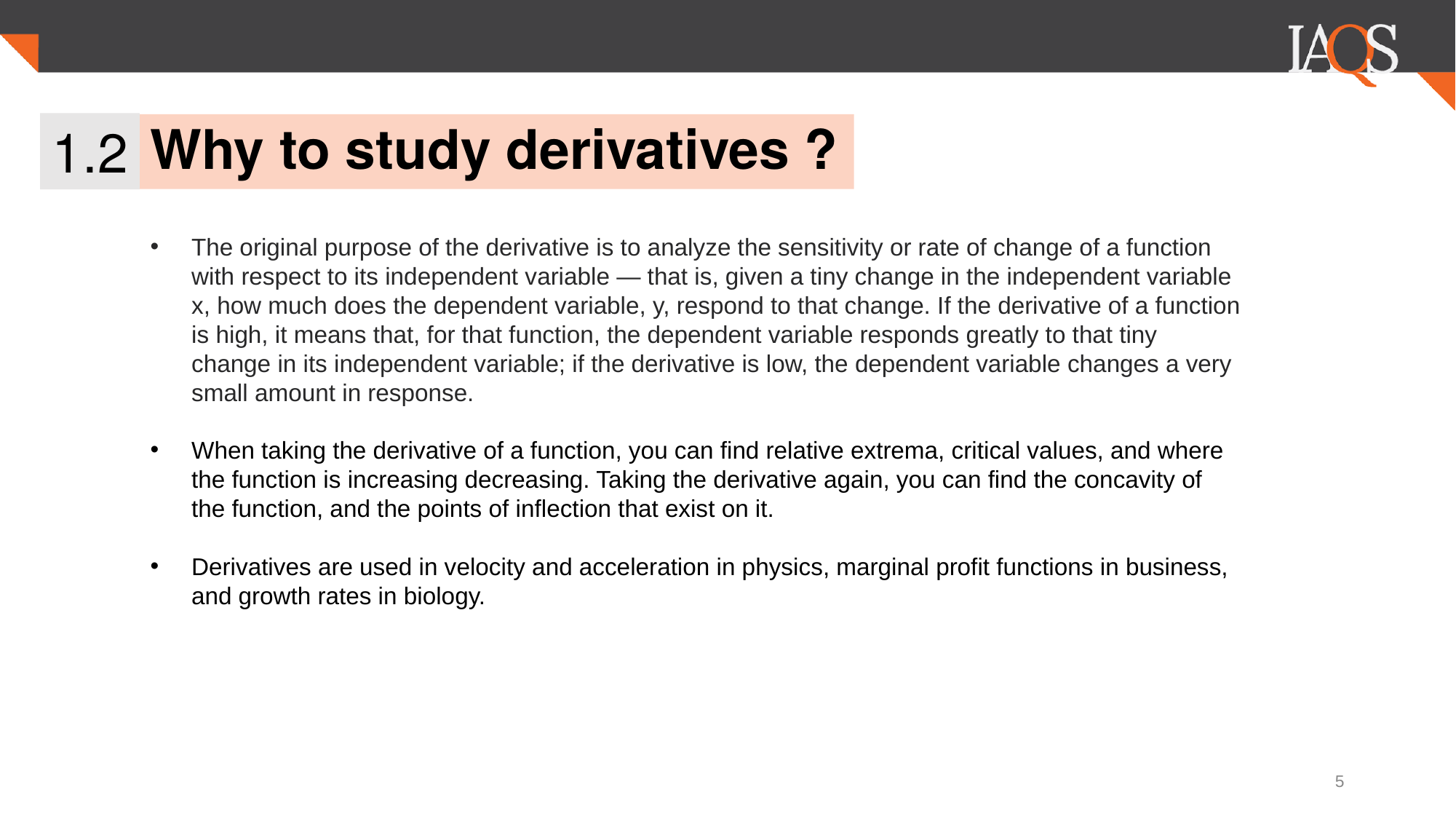

1.2
# Why to study derivatives ?
The original purpose of the derivative is to analyze the sensitivity or rate of change of a function with respect to its independent variable — that is, given a tiny change in the independent variable x, how much does the dependent variable, y, respond to that change. If the derivative of a function is high, it means that, for that function, the dependent variable responds greatly to that tiny change in its independent variable; if the derivative is low, the dependent variable changes a very small amount in response.

When taking the derivative of a function, you can find relative extrema, critical values, and where the function is increasing decreasing. Taking the derivative again, you can find the concavity of the function, and the points of inflection that exist on it.

Derivatives are used in velocity and acceleration in physics, marginal profit functions in business, and growth rates in biology.

5